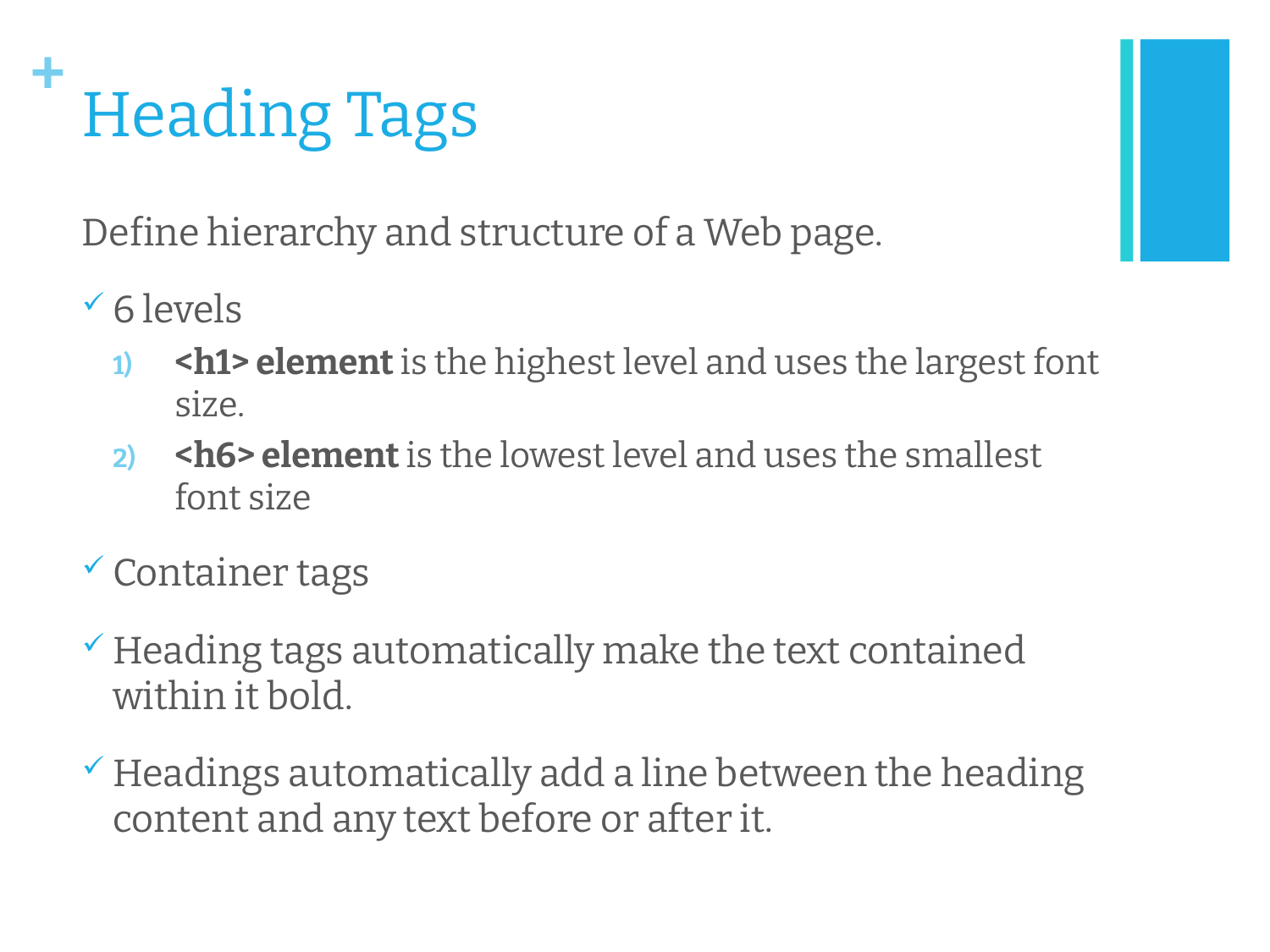

# Heading Tags
Define hierarchy and structure of a Web page.
6 levels
<h1> element is the highest level and uses the largest font size.
<h6> element is the lowest level and uses the smallest font size
Container tags
Heading tags automatically make the text contained within it bold.
Headings automatically add a line between the heading content and any text before or after it.